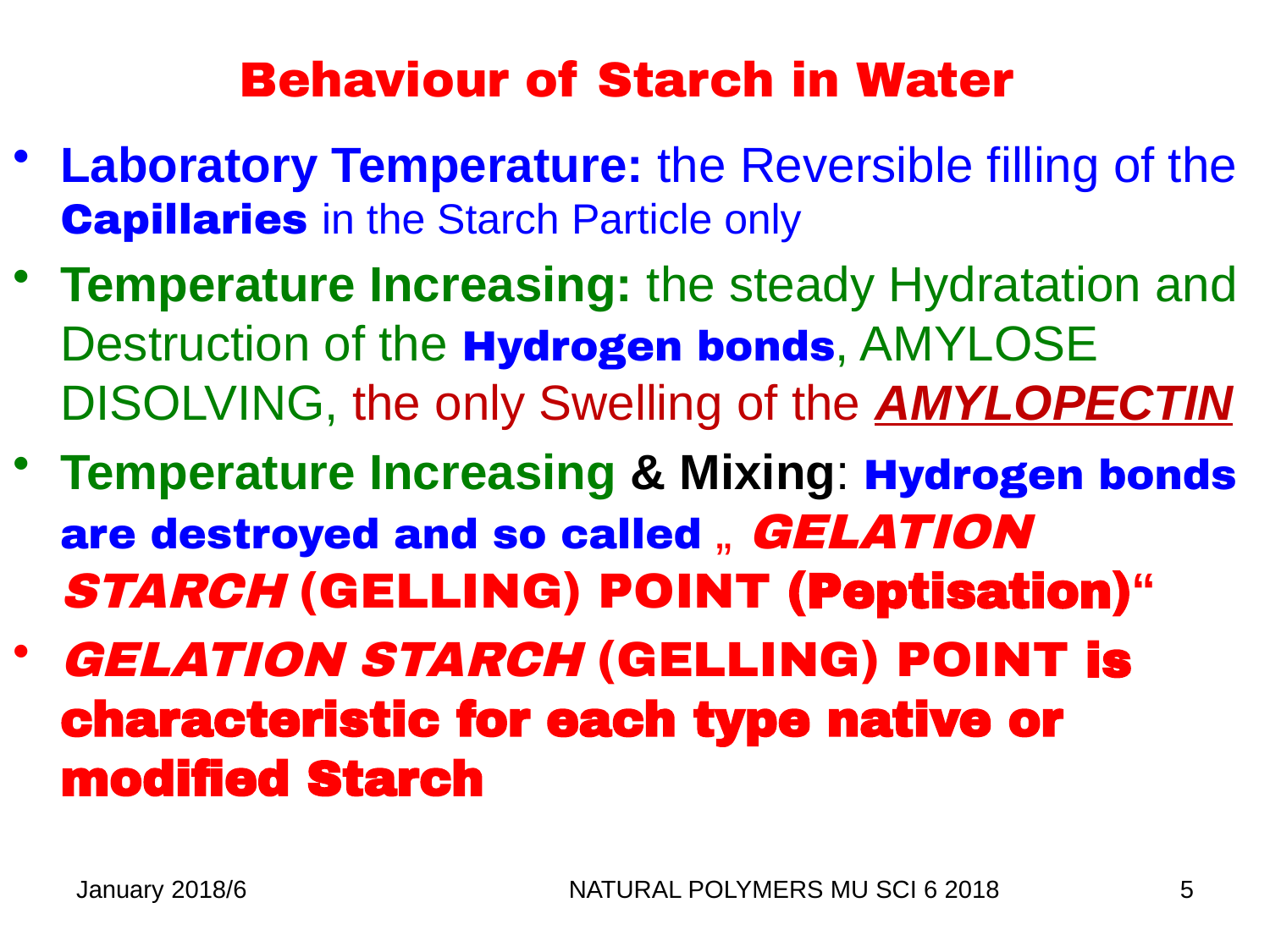

# Behaviour of Starch in Water
Laboratory Temperature: the Reversible filling of the Capillaries in the Starch Particle only
Temperature Increasing: the steady Hydratation and Destruction of the Hydrogen bonds, AMYLOSE DISOLVING, the only Swelling of the AMYLOPECTIN
Temperature Increasing & Mixing: Hydrogen bonds are destroyed and so called „ GELATION STARCH (GELLING) POINT (Peptisation)“
GELATION STARCH (GELLING) POINT is characteristic for each type native or modified Starch
January 2018/6
NATURAL POLYMERS MU SCI 6 2018
5